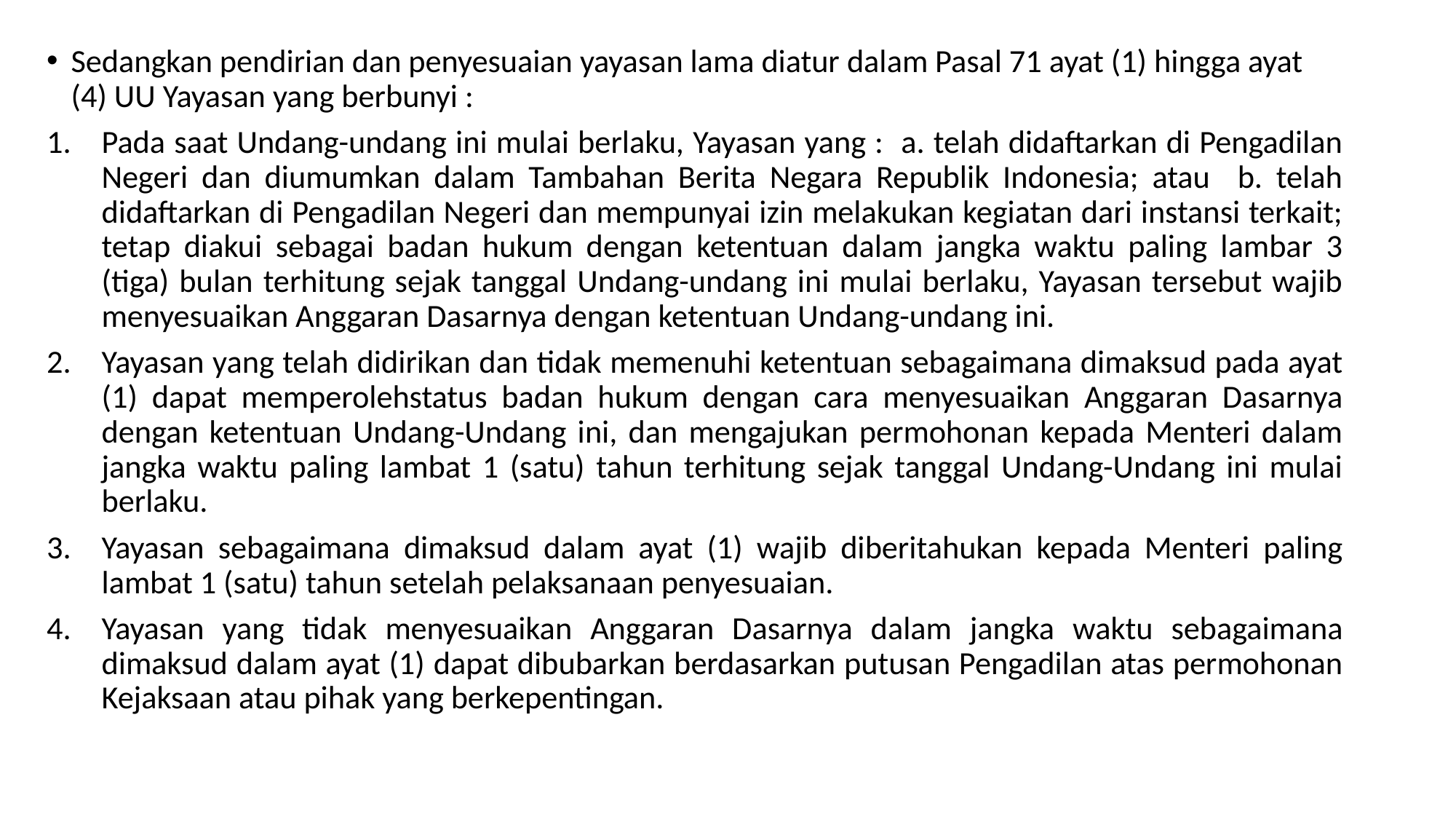

Sedangkan pendirian dan penyesuaian yayasan lama diatur dalam Pasal 71 ayat (1) hingga ayat (4) UU Yayasan yang berbunyi :
Pada saat Undang-undang ini mulai berlaku, Yayasan yang :  a. telah didaftarkan di Pengadilan Negeri dan diumumkan dalam Tambahan Berita Negara Republik Indonesia; atau  b. telah didaftarkan di Pengadilan Negeri dan mempunyai izin melakukan kegiatan dari instansi terkait; tetap diakui sebagai badan hukum dengan ketentuan dalam jangka waktu paling lambar 3 (tiga) bulan terhitung sejak tanggal Undang-undang ini mulai berlaku, Yayasan tersebut wajib menyesuaikan Anggaran Dasarnya dengan ketentuan Undang-undang ini.
Yayasan yang telah didirikan dan tidak memenuhi ketentuan sebagaimana dimaksud pada ayat (1) dapat memperolehstatus badan hukum dengan cara menyesuaikan Anggaran Dasarnya dengan ketentuan Undang-Undang ini, dan mengajukan permohonan kepada Menteri dalam jangka waktu paling lambat 1 (satu) tahun terhitung sejak tanggal Undang-Undang ini mulai berlaku.
Yayasan sebagaimana dimaksud dalam ayat (1) wajib diberitahukan kepada Menteri paling lambat 1 (satu) tahun setelah pelaksanaan penyesuaian.
Yayasan yang tidak menyesuaikan Anggaran Dasarnya dalam jangka waktu sebagaimana dimaksud dalam ayat (1) dapat dibubarkan berdasarkan putusan Pengadilan atas permohonan Kejaksaan atau pihak yang berkepentingan.